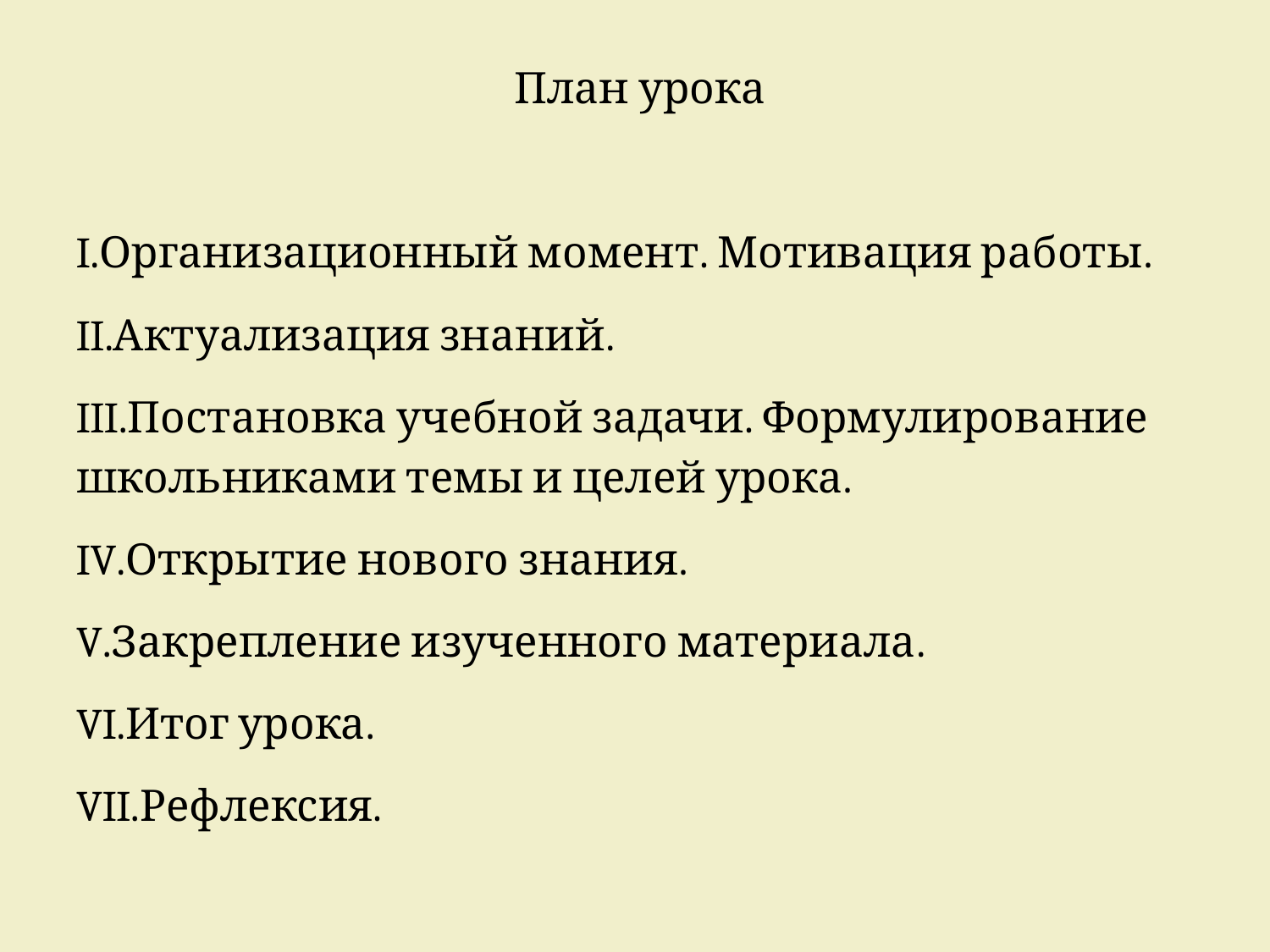

План урока

I.Организационный момент. Мотивация работы.
II.Актуализация знаний.
III.Постановка учебной задачи. Формулирование школьниками темы и целей урока.
IV.Открытие нового знания.
V.Закрепление изученного материала.
VI.Итог урока.
VII.Рефлексия.